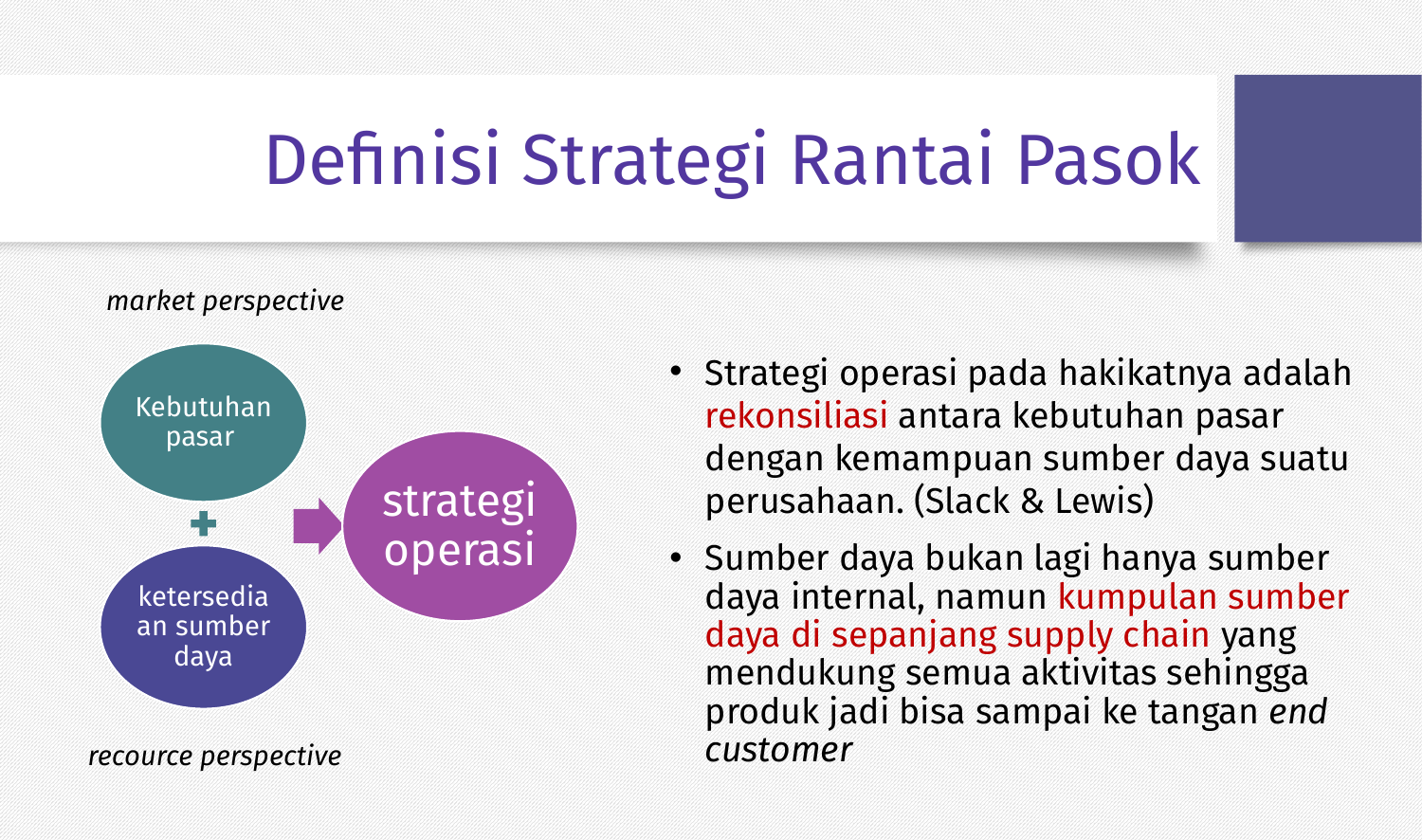

# Definisi Strategi Rantai Pasok
market perspective
Strategi operasi pada hakikatnya adalah rekonsiliasi antara kebutuhan pasar dengan kemampuan sumber daya suatu perusahaan. (Slack & Lewis)
Sumber daya bukan lagi hanya sumber daya internal, namun kumpulan sumber daya di sepanjang supply chain yang mendukung semua aktivitas sehingga produk jadi bisa sampai ke tangan end customer
Kebutuhan pasar

ketersediaan sumber daya

strategi operasi
recource perspective